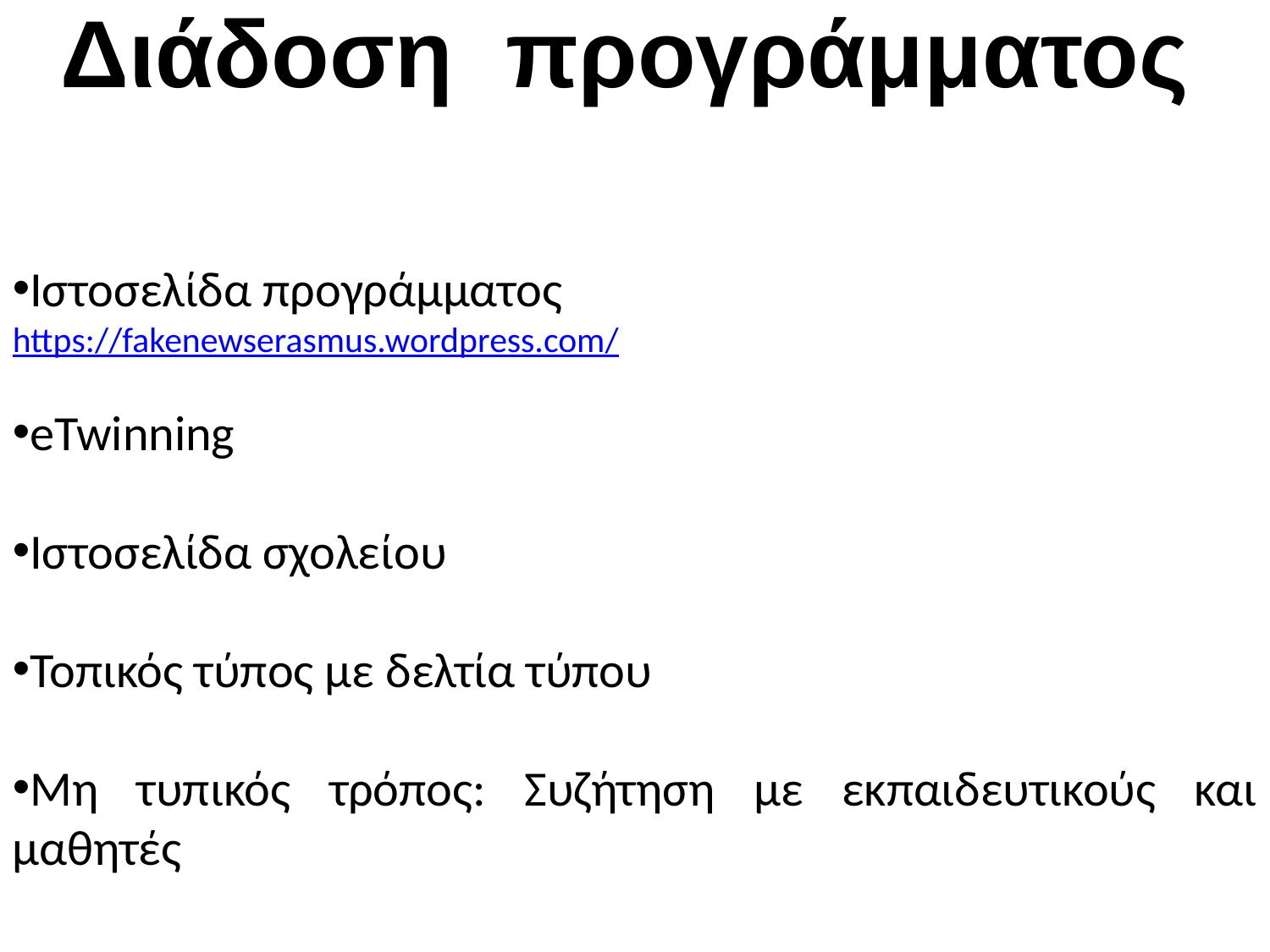

# Διάδοση  προγράμματος
Ιστοσελίδα προγράμματος
https://fakenewserasmus.wordpress.com/

eTwinning

Ιστοσελίδα σχολείου

Τοπικός τύπος με δελτία τύπου

Μη τυπικός τρόπος: Συζήτηση με εκπαιδευτικούς και μαθητές